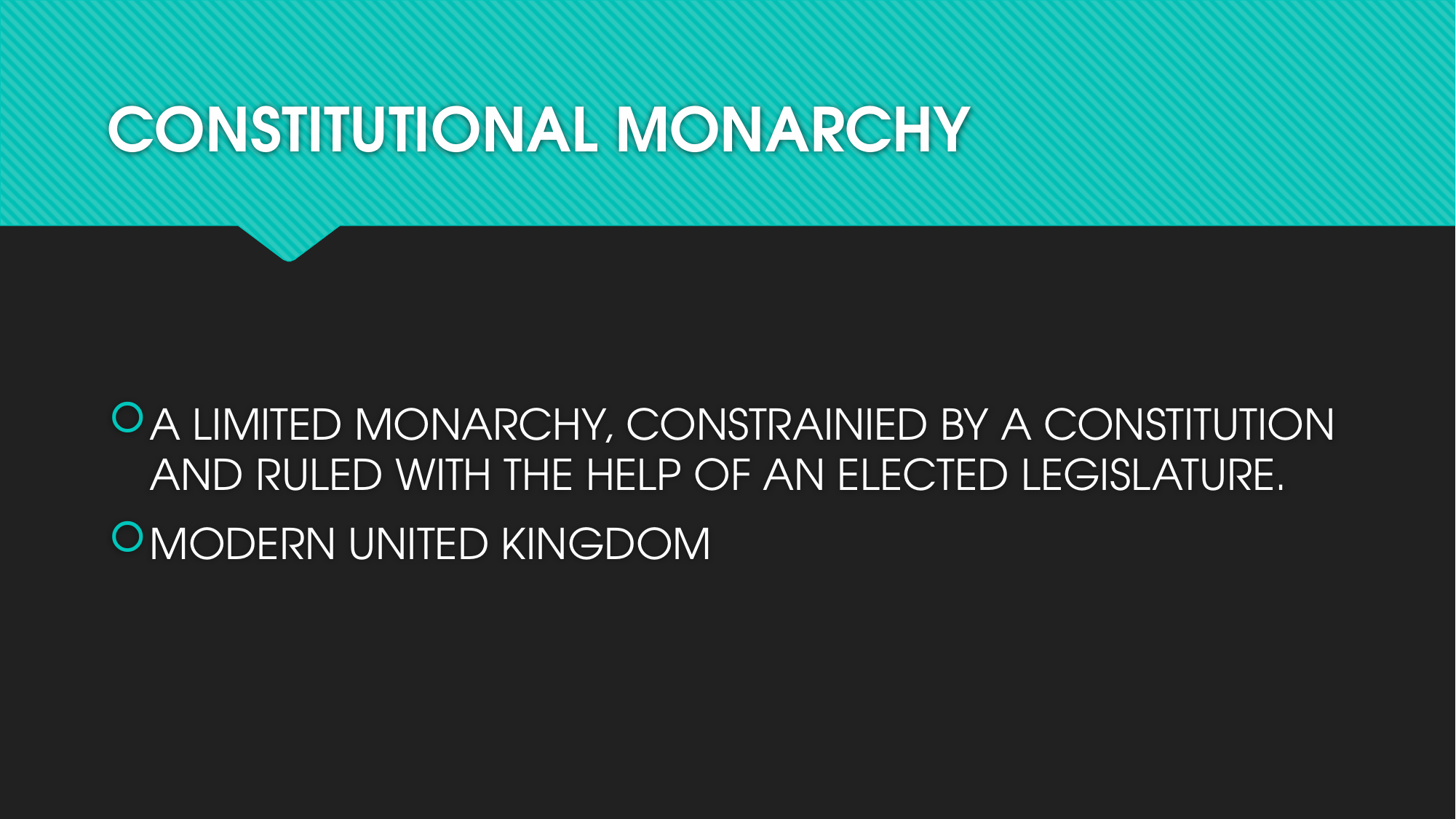

# CONSTITUTIONAL MONARCHY
A LIMITED MONARCHY, CONSTRAINIED BY A CONSTITUTION AND RULED WITH THE HELP OF AN ELECTED LEGISLATURE.
MODERN UNITED KINGDOM